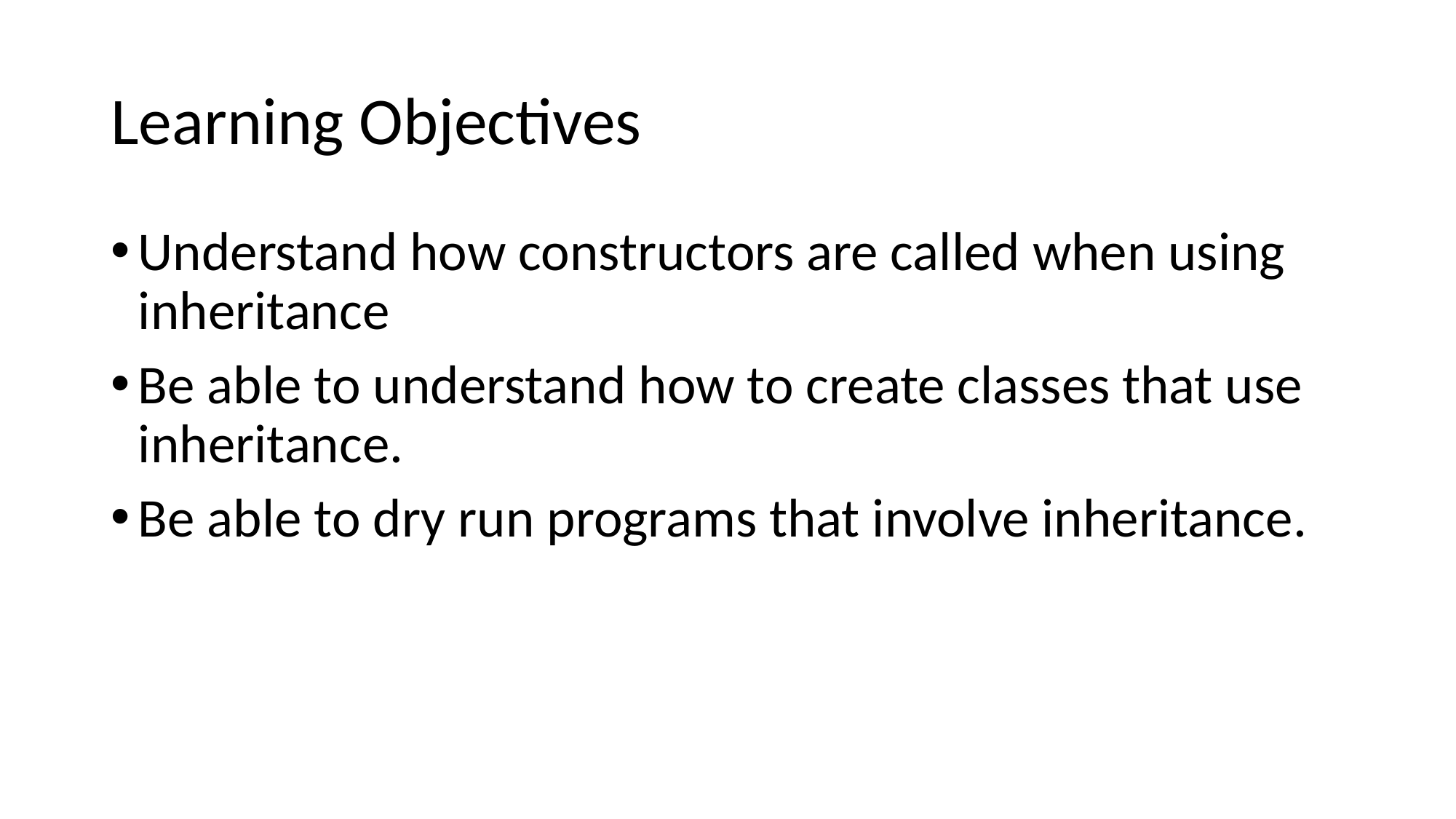

# Learning Objectives
Understand how constructors are called when using inheritance
Be able to understand how to create classes that use inheritance.
Be able to dry run programs that involve inheritance.